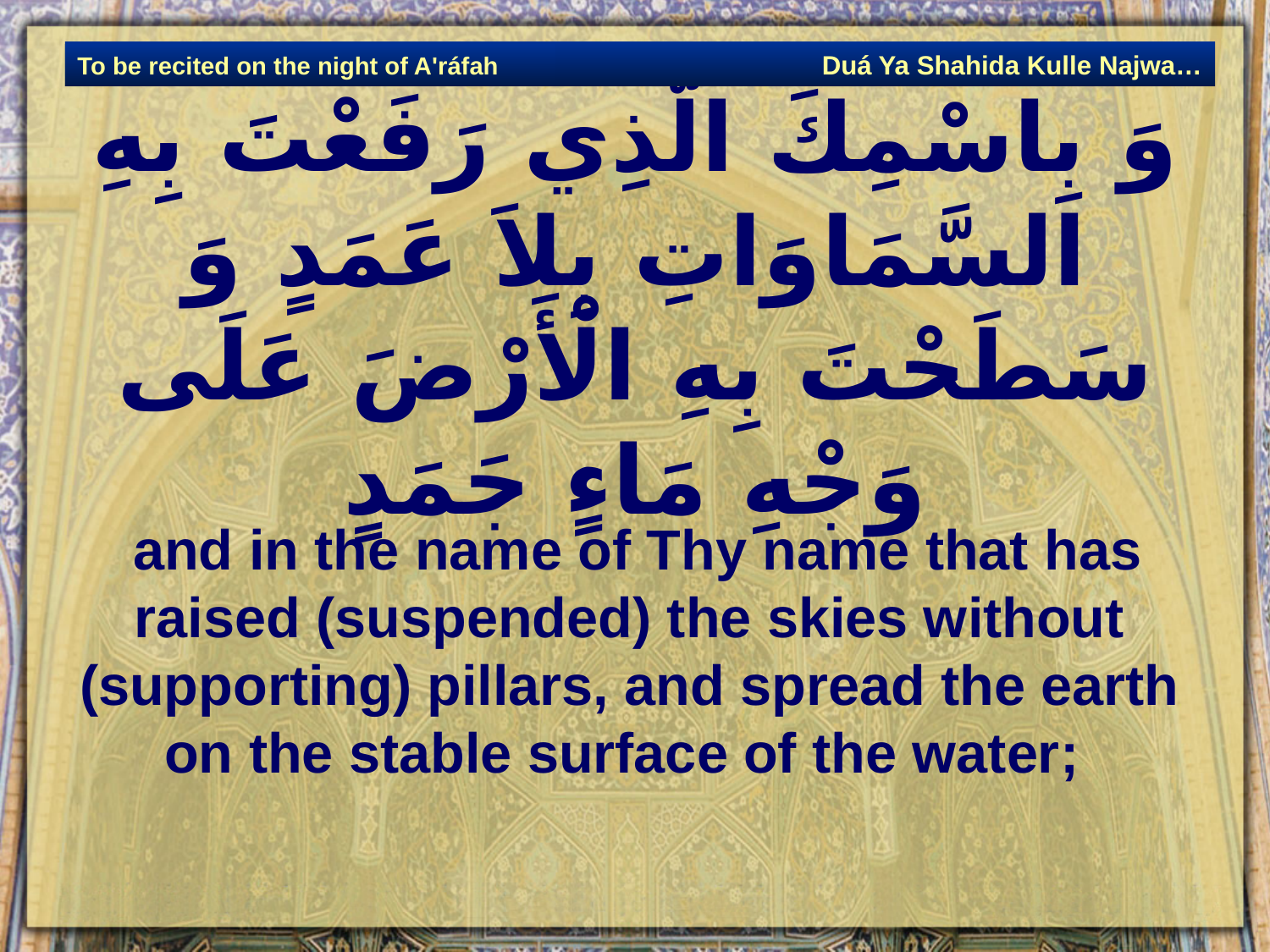

Duá Ya Shahida Kulle Najwa…
To be recited on the night of A'ráfah
# وَ بِاسْمِكَ الَّذِي رَفَعْتَ بِهِ السَّمَاوَاتِ بِلاَ عَمَدٍ وَ سَطَحْتَ بِهِ الْأَرْضَ عَلَى وَجْهِ مَاءٍ جَمَدٍ
 and in the name of Thy name that has raised (suspended) the skies without (supporting) pillars, and spread the earth on the stable surface of the water;